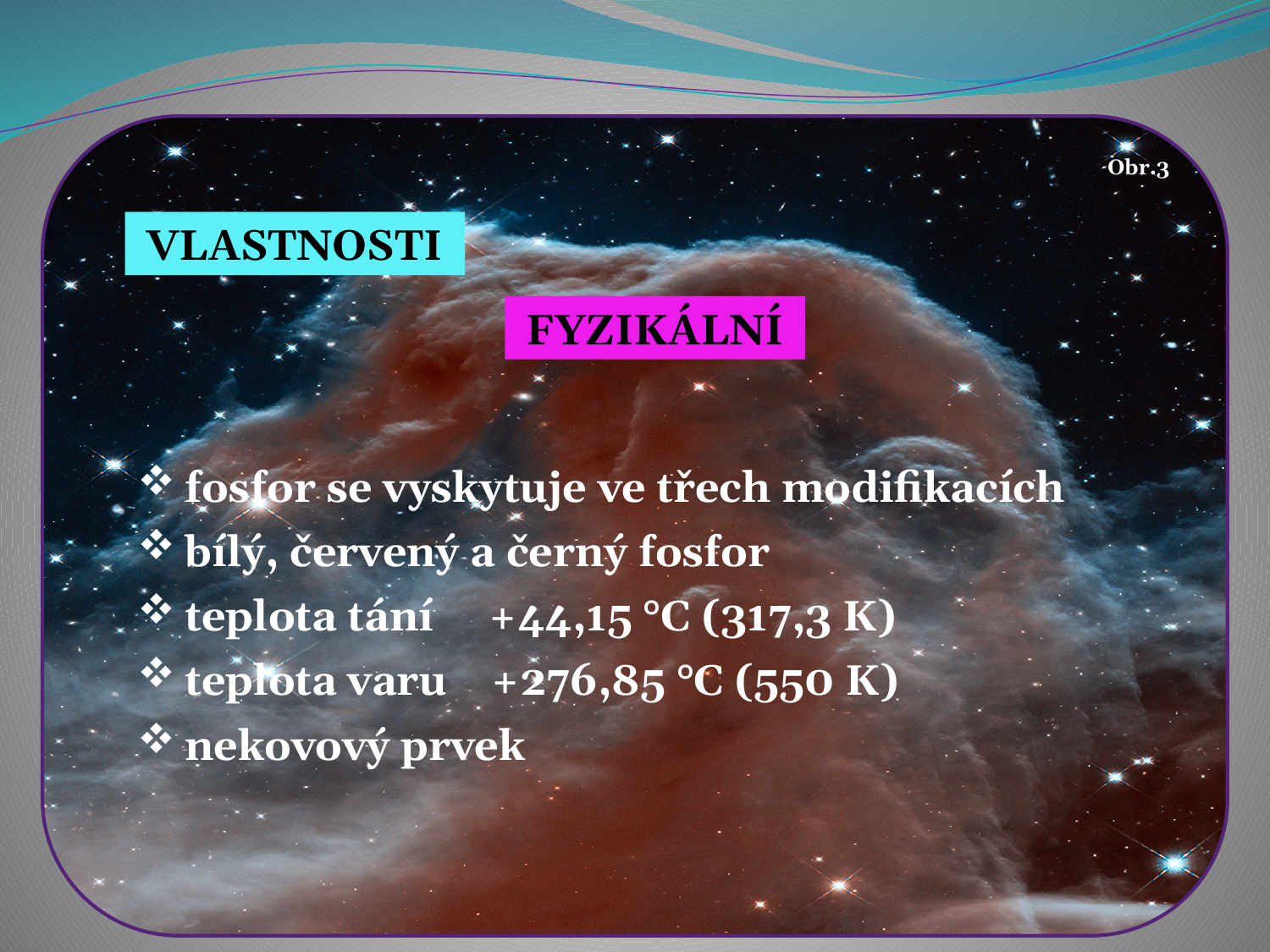

Obr.3
VLASTNOSTI
FYZIKÁLNÍ
fosfor se vyskytuje ve třech modifikacích
bílý, červený a černý fosfor
teplota tání     +44,15 °C (317,3 K)
teplota varu    +276,85 °C (550 K)
nekovový prvek